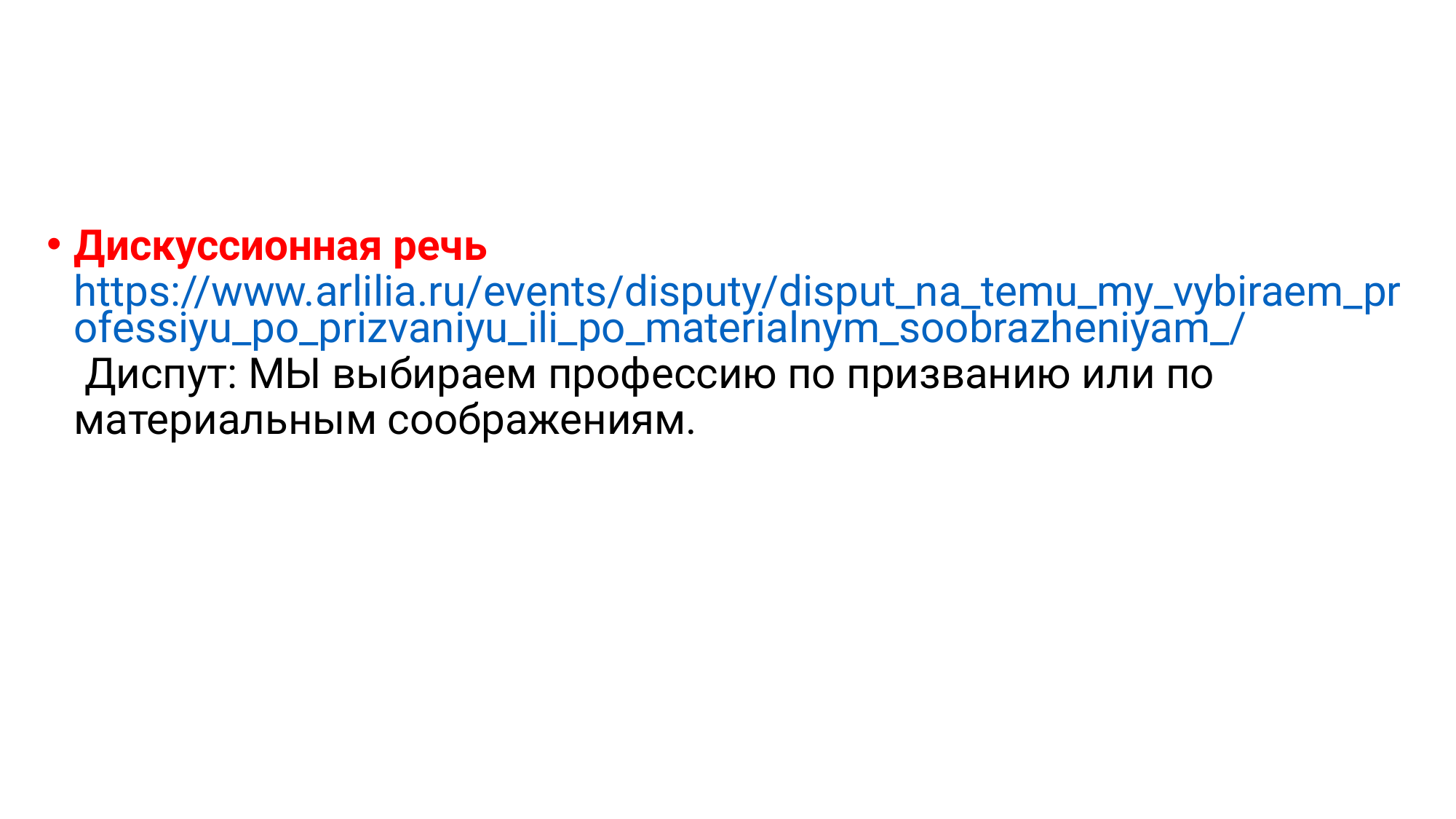

#
Дискуссионная речь
https://www.arlilia.ru/events/disputy/disput_na_temu_my_vybiraem_professiyu_po_prizvaniyu_ili_po_materialnym_soobrazheniyam_/ Диспут: МЫ выбираем профессию по призванию или по материальным соображениям.